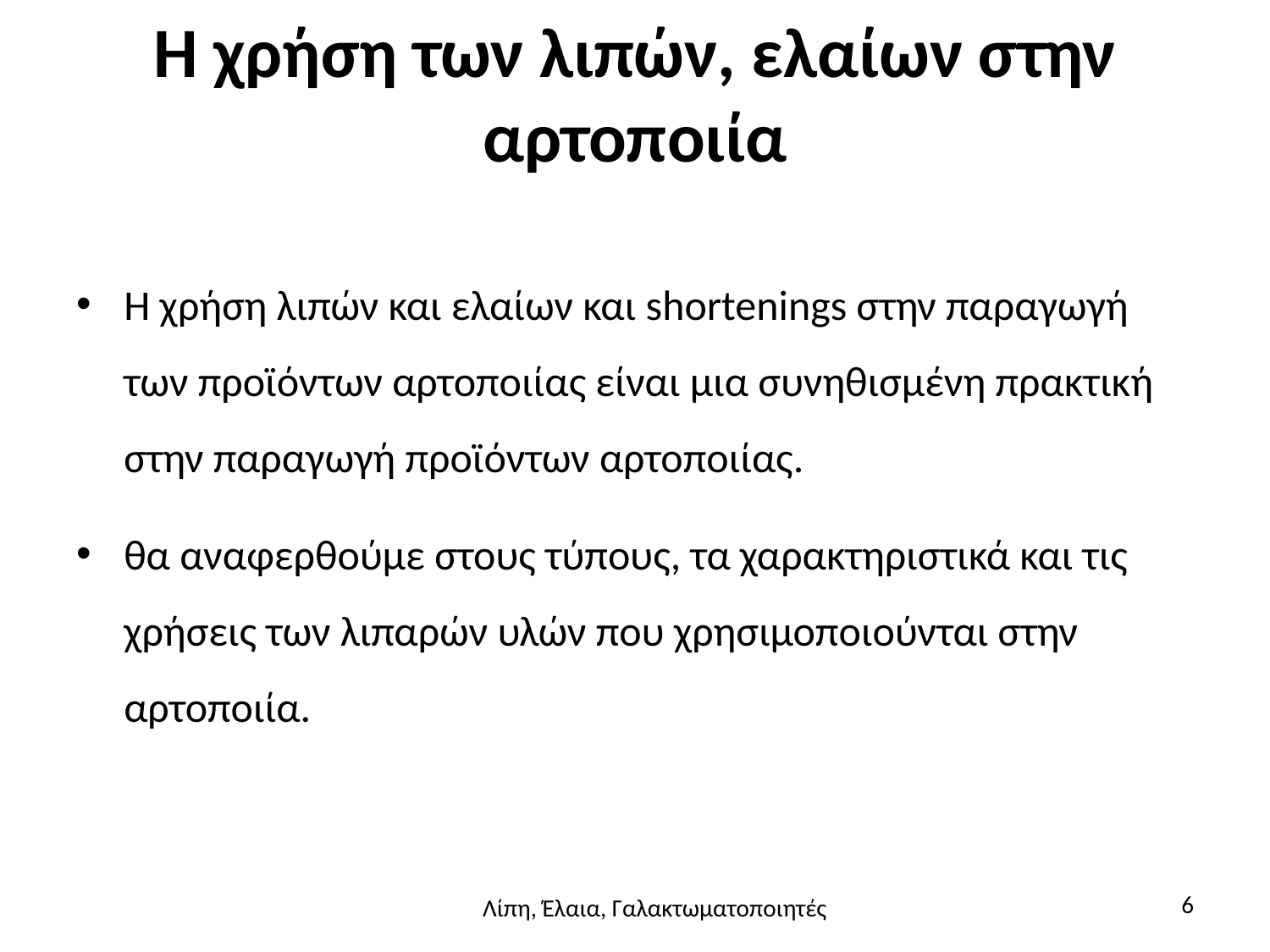

# Η χρήση των λιπών, ελαίων στην αρτοποιία
Η χρήση λιπών και ελαίων και shortenings στην παραγωγή των προϊόντων αρτοποιίας είναι μια συνηθισμένη πρακτική στην παραγωγή προϊόντων αρτοποιίας.
θα αναφερθούμε στους τύπους, τα χαρακτηριστικά και τις χρήσεις των λιπαρών υλών που χρησιμοποιούνται στην αρτοποιία.
6
Λίπη, Έλαια, Γαλακτωματοποιητές